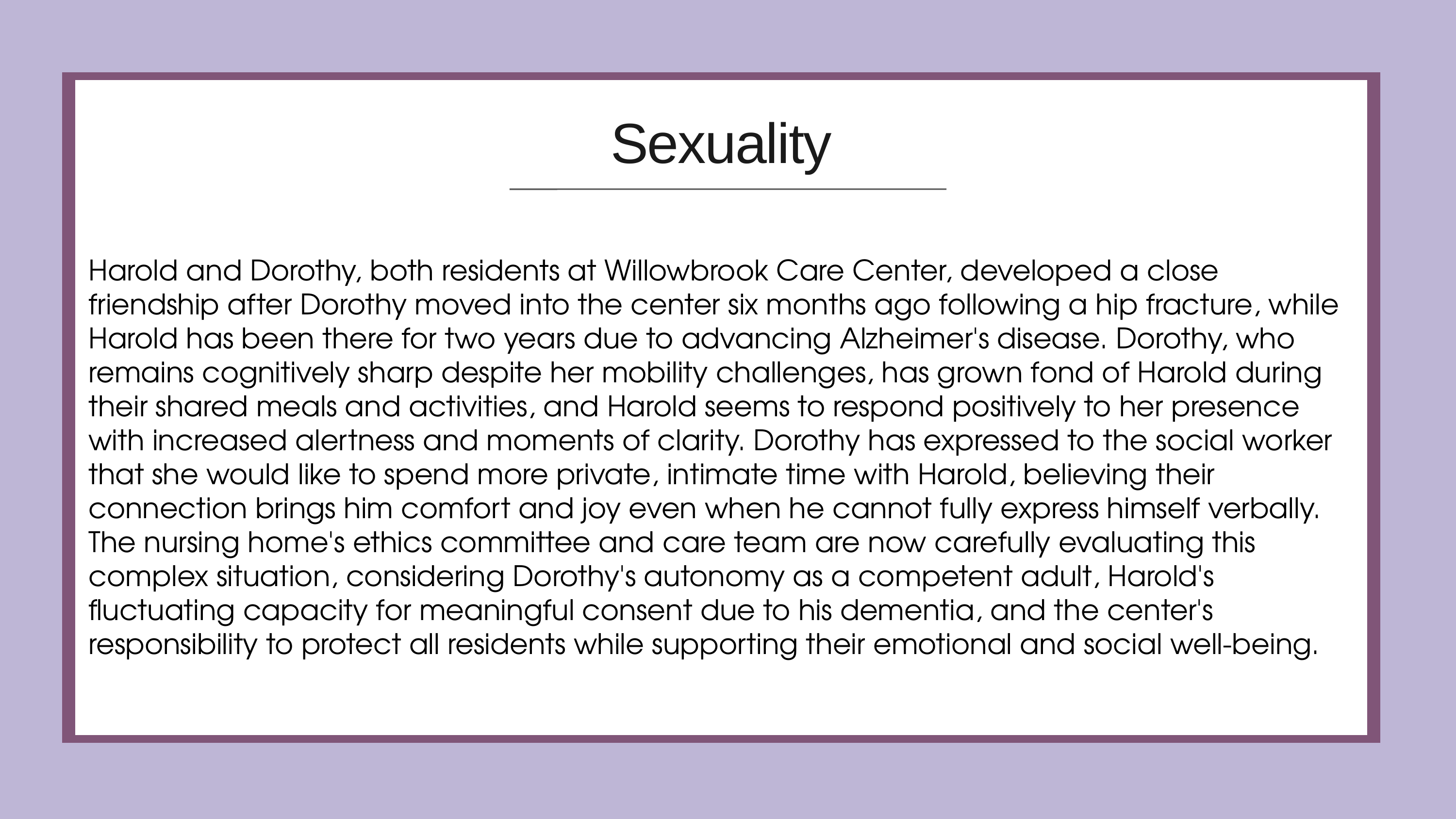

Sexuality

Harold and Dorothy, both residents at Willowbrook Care Center, developed a close friendship after Dorothy moved into the center six months ago following a hip fracture, while Harold has been there for two years due to advancing Alzheimer's disease. Dorothy, who remains cognitively sharp despite her mobility challenges, has grown fond of Harold during their shared meals and activities, and Harold seems to respond positively to her presence with increased alertness and moments of clarity. Dorothy has expressed to the social worker that she would like to spend more private, intimate time with Harold, believing their connection brings him comfort and joy even when he cannot fully express himself verbally. The nursing home's ethics committee and care team are now carefully evaluating this complex situation, considering Dorothy's autonomy as a competent adult, Harold's fluctuating capacity for meaningful consent due to his dementia, and the center's responsibility to protect all residents while supporting their emotional and social well-being.